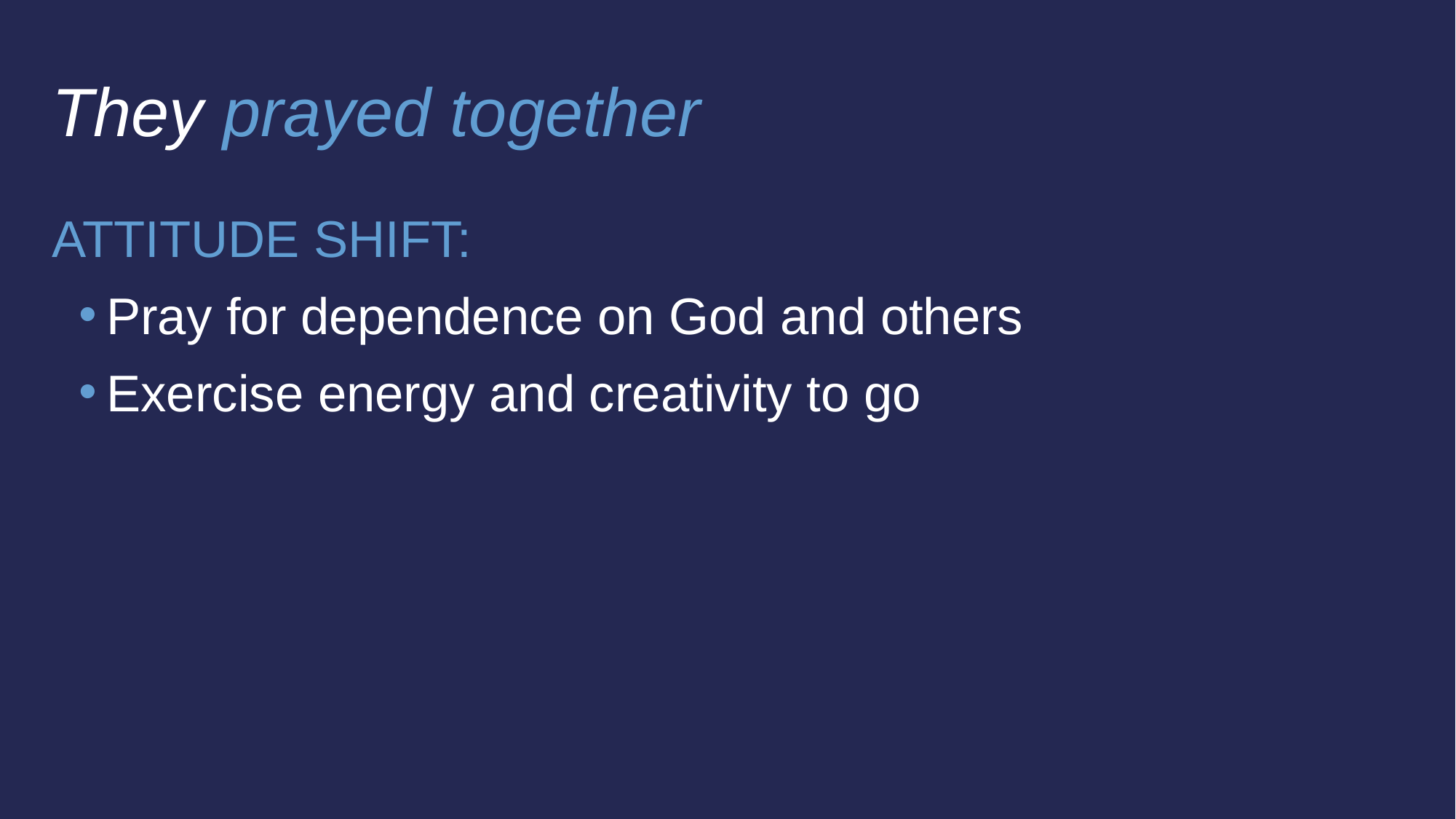

They prayed together

ATTITUDE SHIFT:
Pray for dependence on God and others
Exercise energy and creativity to go